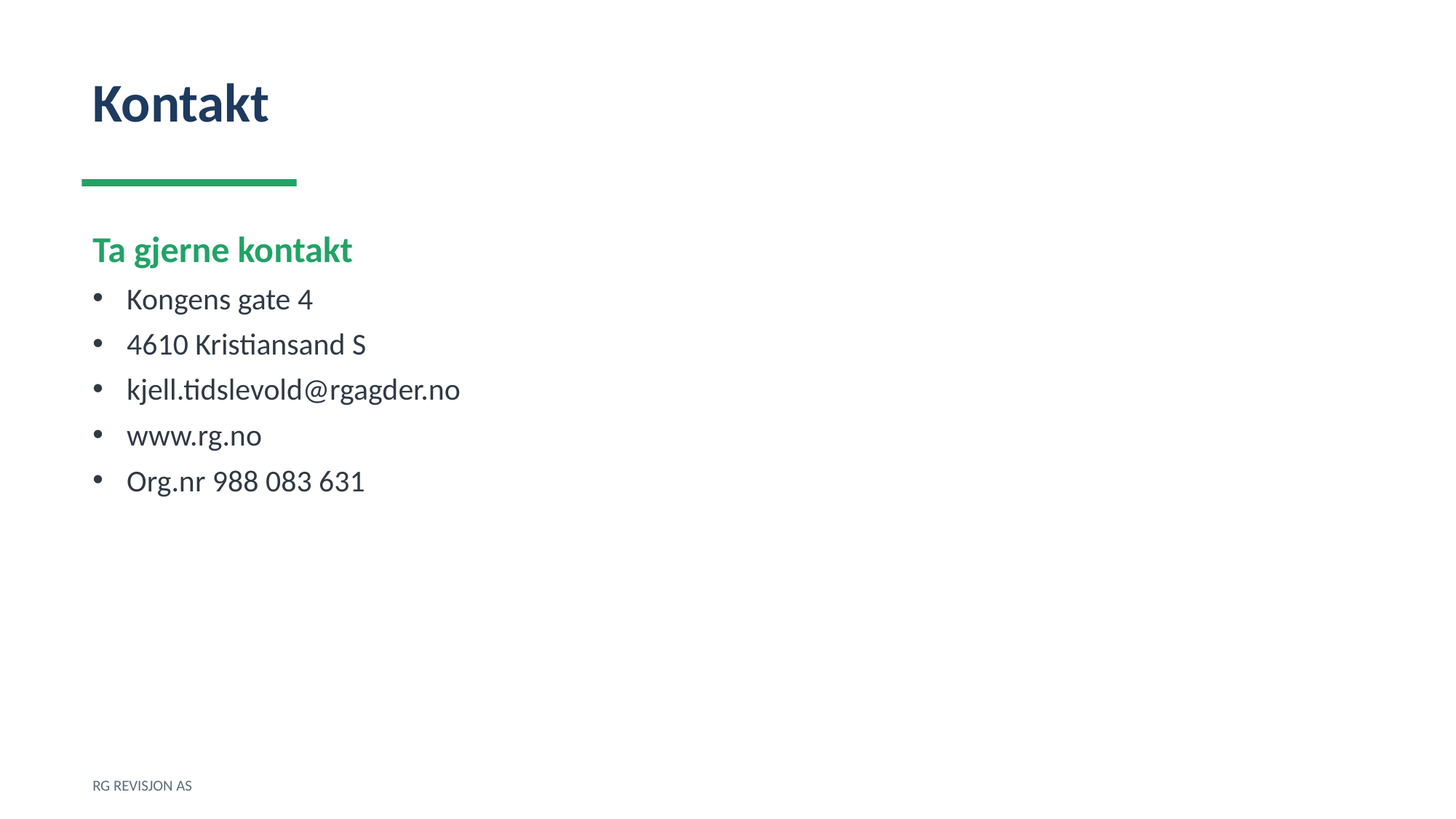

Kontakt

Ta gjerne kontakt
Kongens gate 4
4610 Kristiansand S
kjell.tidslevold@rgagder.no
www.rg.no
Org.nr 988 083 631
RG REVISJON AS